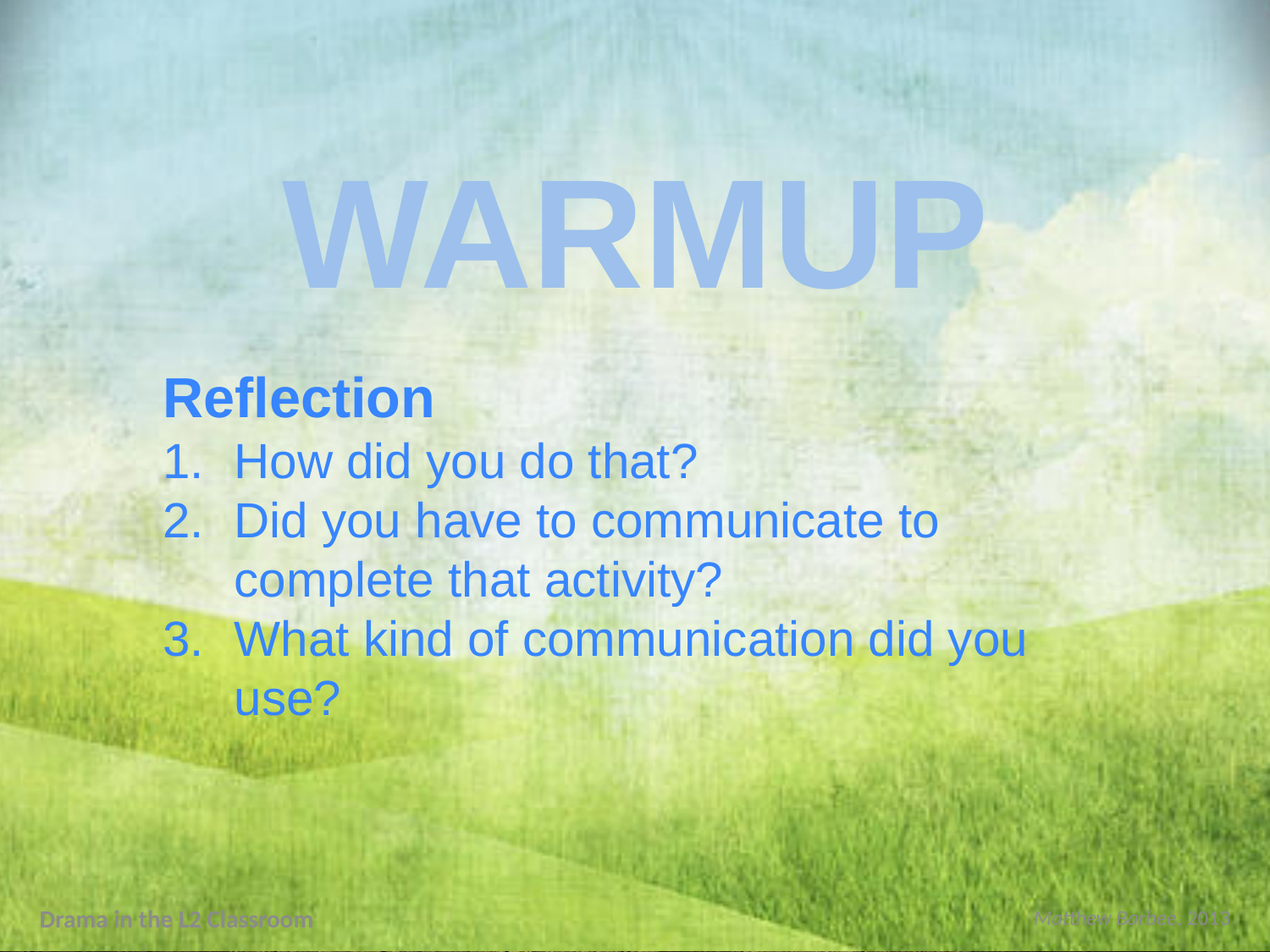

WARMUP
Reflection
How did you do that?
Did you have to communicate to complete that activity?
What kind of communication did you use?
Drama in the L2 Classroom
Matthew Barbee, 2013